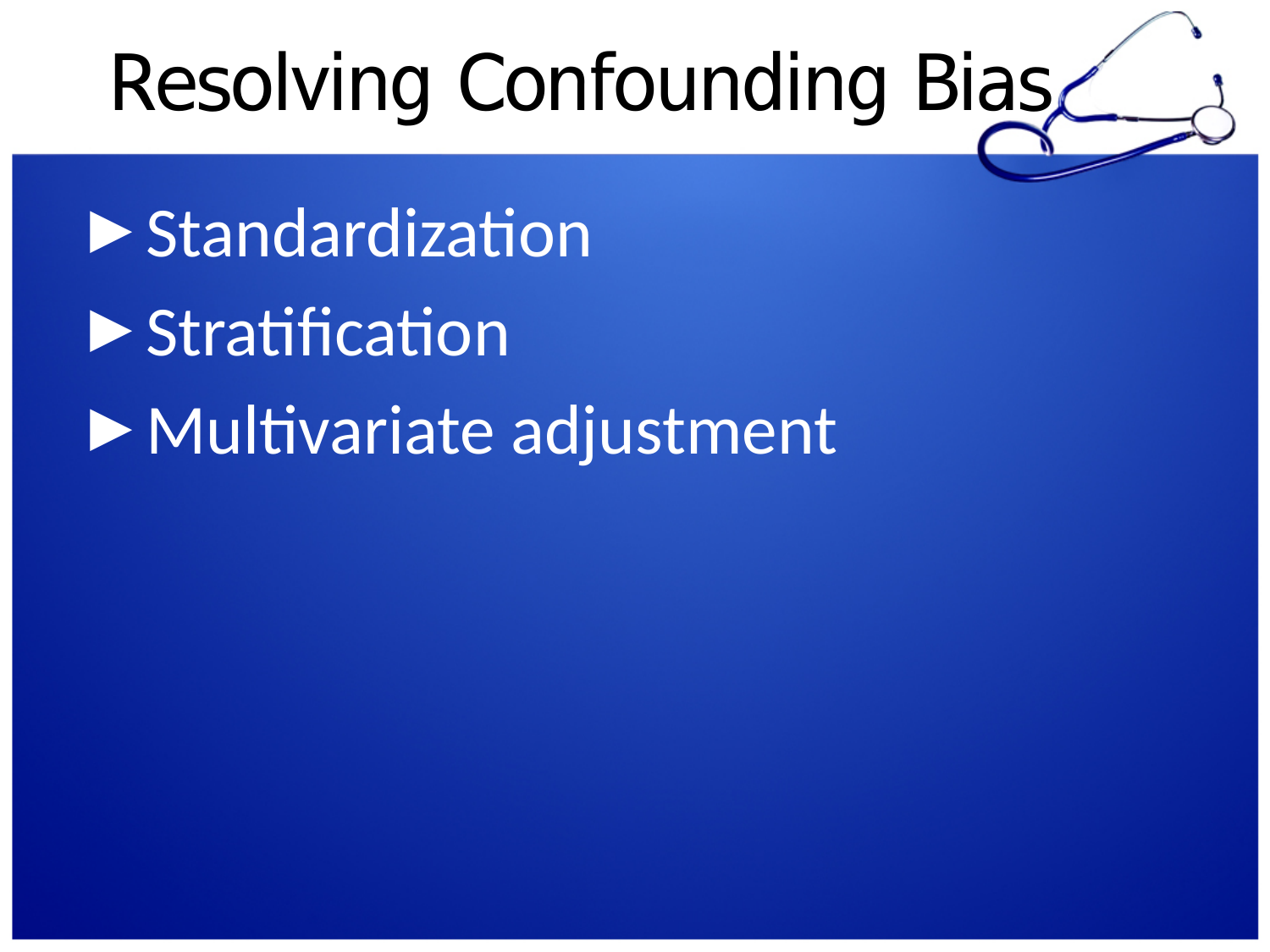

# Resolving Confounding Bias
Standardization
Stratification
Multivariate adjustment